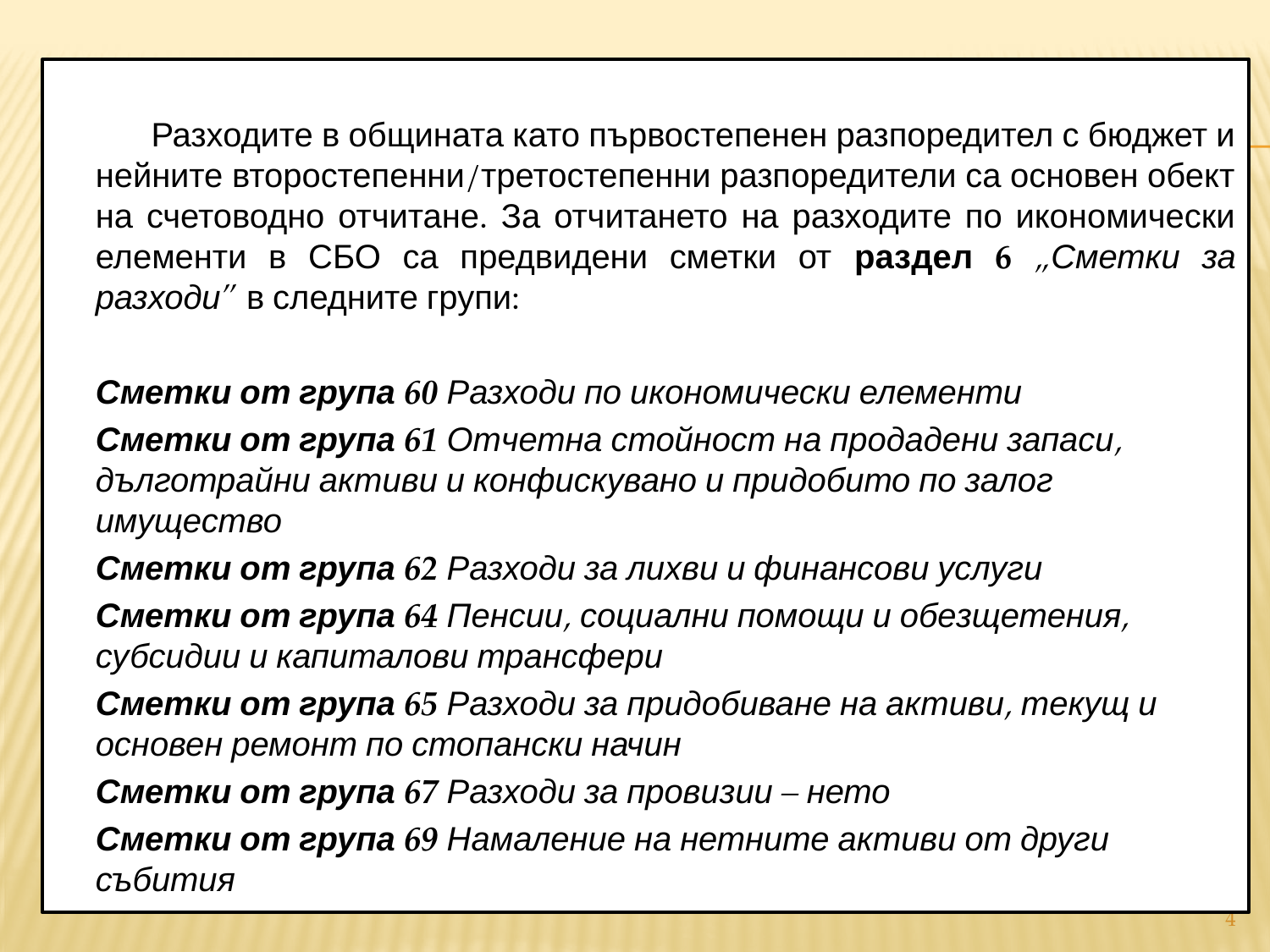

Разходите в общината като първостепенен разпоредител с бюджет и нейните второстепенни/третостепенни разпоредители са основен обект на счетоводно отчитане. За отчитането на разходите по икономически елементи в СБО са предвидени сметки от раздел 6 „Сметки за разходи” в следните групи:

	Сметки от група 60 Разходи по икономически елементи
	Сметки от група 61 Отчетна стойност на продадени запаси, дълготрайни активи и конфискувано и придобито по залог имущество
	Сметки от група 62 Разходи за лихви и финансови услуги
	Сметки от група 64 Пенсии, социални помощи и обезщетения, субсидии и капиталови трансфери
	Сметки от група 65 Разходи за придобиване на активи, текущ и основен ремонт по стопански начин
	Сметки от група 67 Разходи за провизии – нето
	Сметки от група 69 Намаление на нетните активи от други събития

#
4